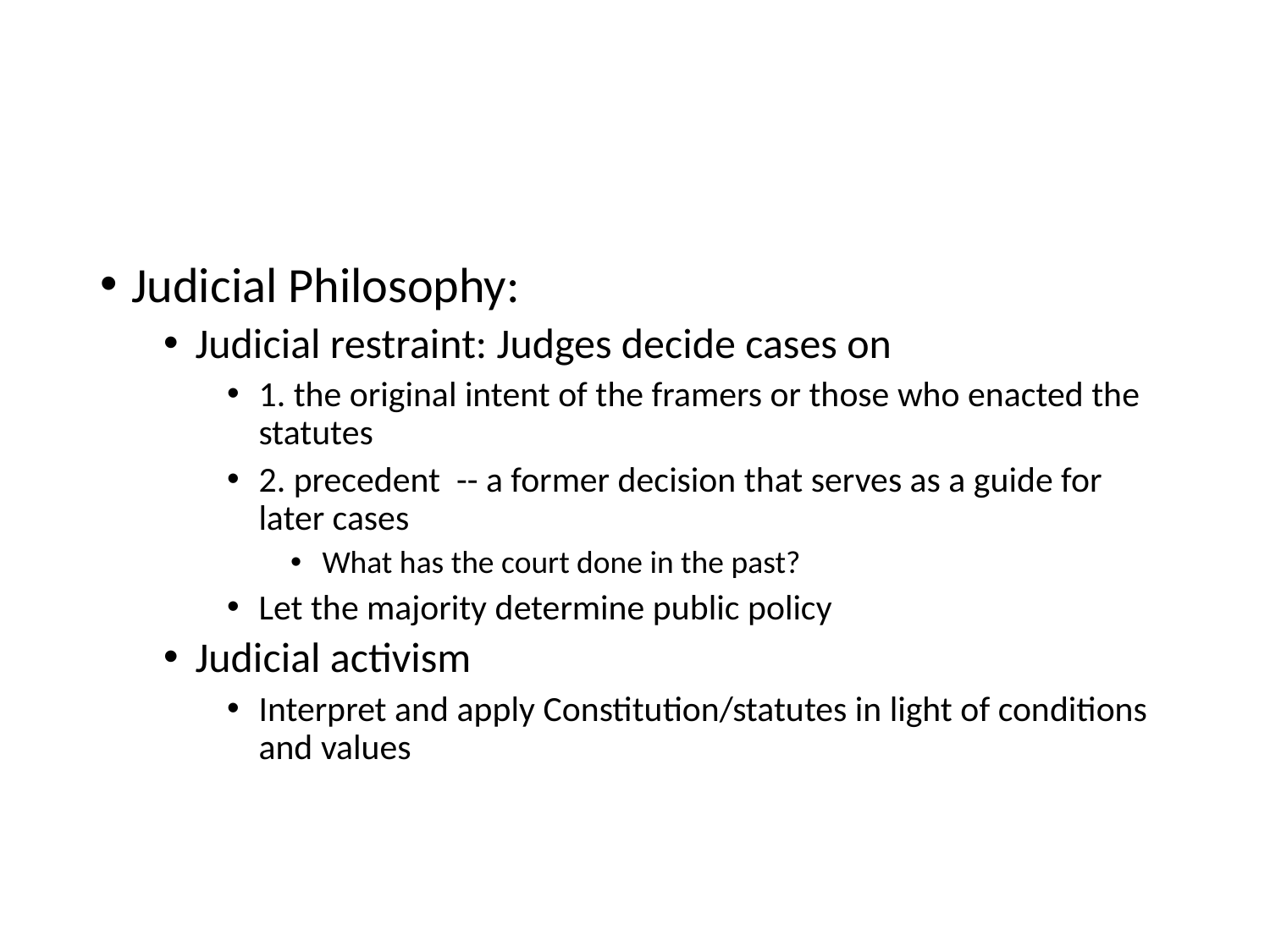

#
Judicial Philosophy:
Judicial restraint: Judges decide cases on
1. the original intent of the framers or those who enacted the statutes
2. precedent  -- a former decision that serves as a guide for later cases
What has the court done in the past?
Let the majority determine public policy
Judicial activism
Interpret and apply Constitution/statutes in light of conditions and values